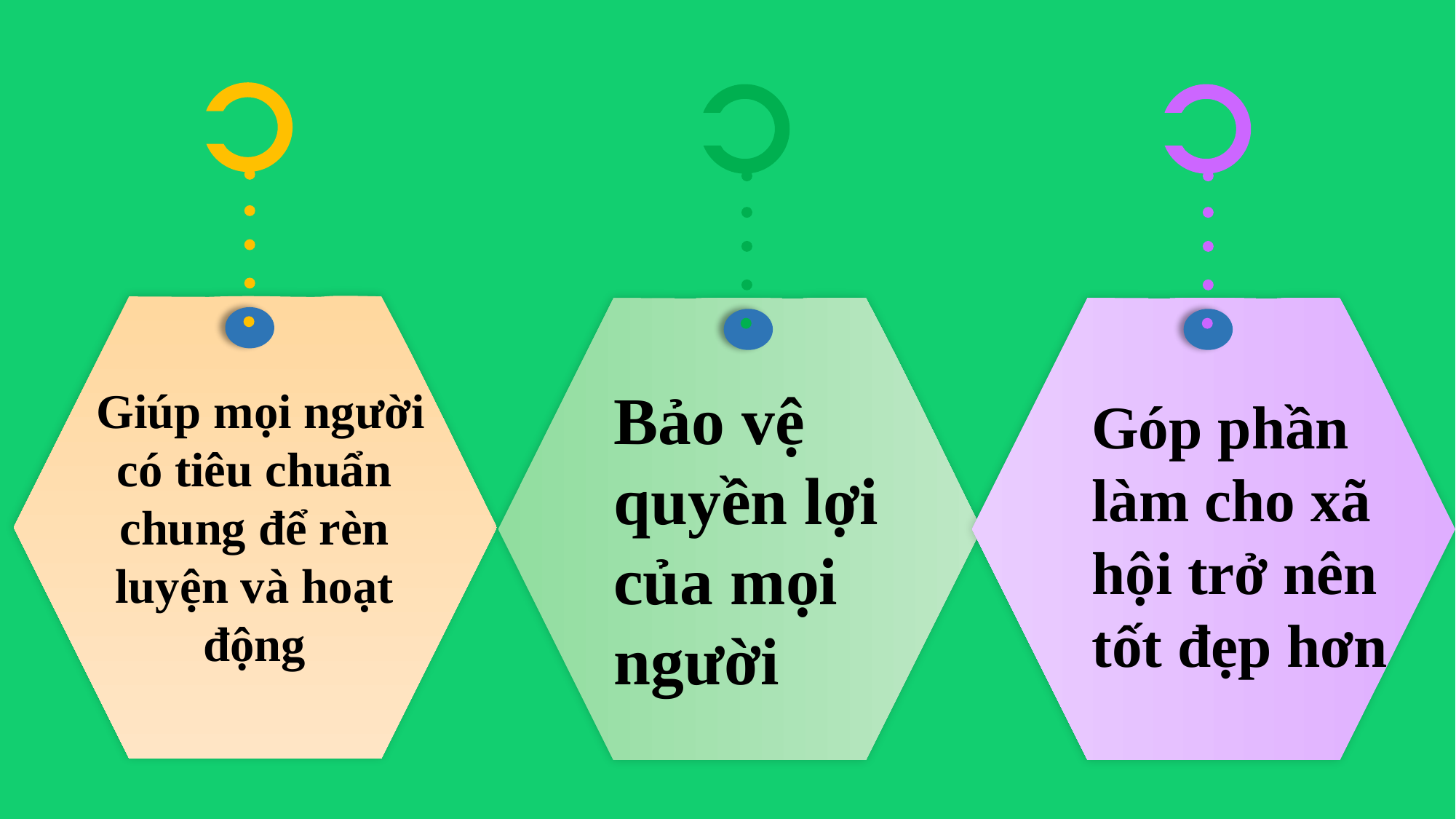

Bảo vệ quyền lợi của mọi người
 Giúp mọi người có tiêu chuẩn chung để rèn luyện và hoạt động
Góp phần làm cho xã hội trở nên tốt đẹp hơn